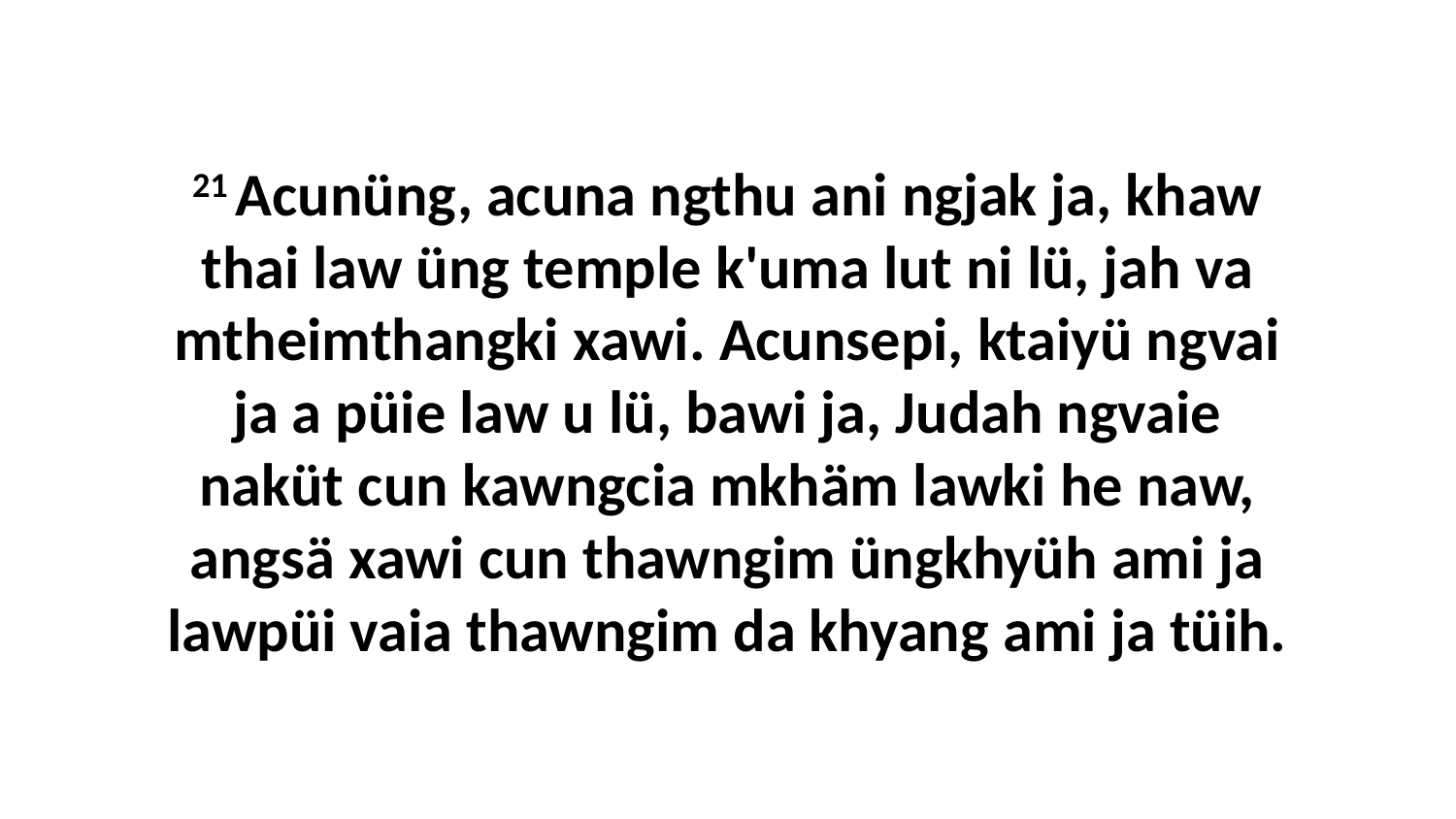

21 Acunüng, acuna ngthu ani ngjak ja, khaw thai law üng temple k'uma lut ni lü, jah va mtheimthangki xawi. Acunsepi, ktaiyü ngvai ja a püie law u lü, bawi ja, Judah ngvaie naküt cun kawngcia mkhäm lawki he naw, angsä xawi cun thawngim üngkhyüh ami ja lawpüi vaia thawngim da khyang ami ja tüih.